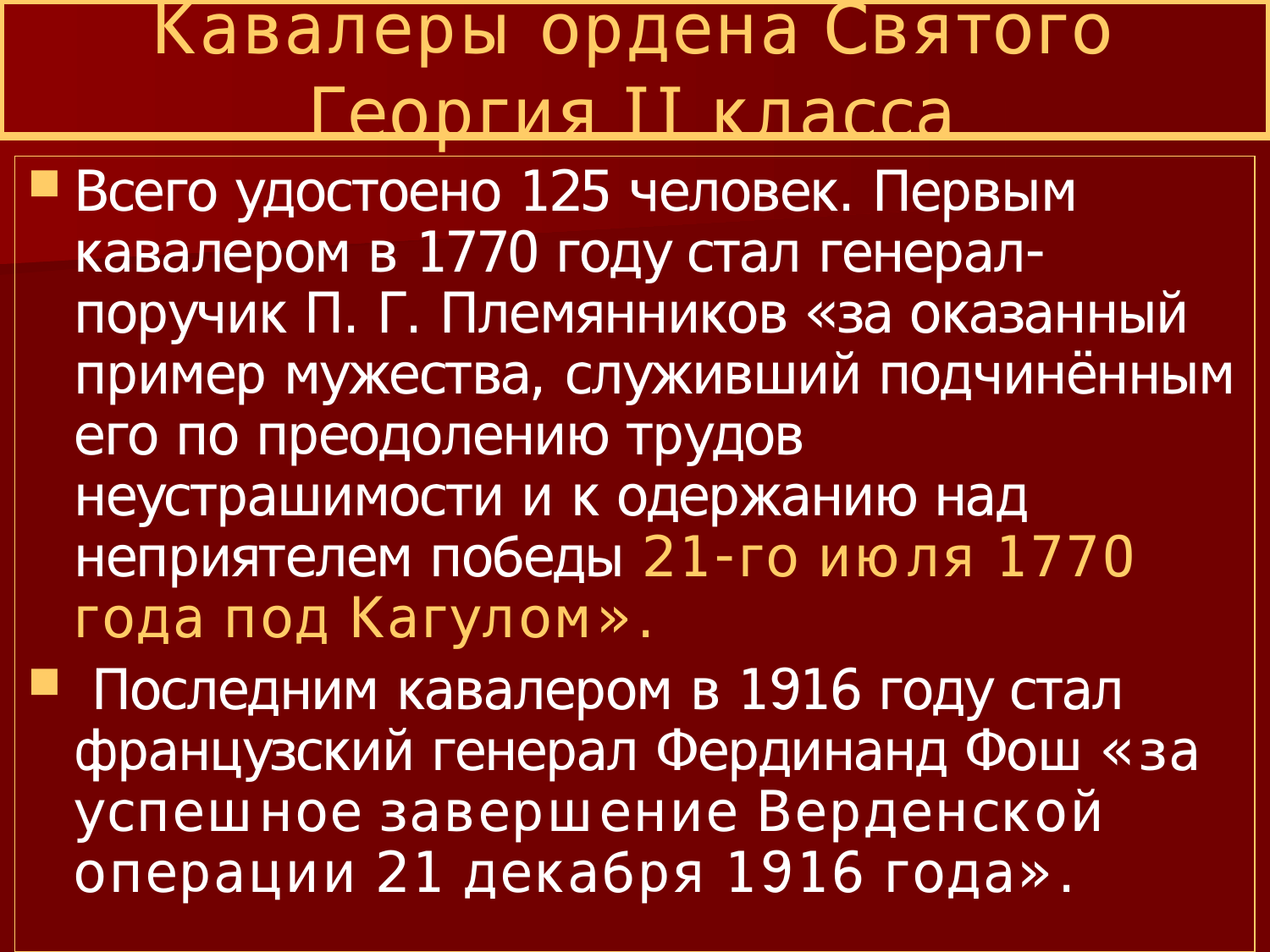

# Кавалеры ордена Святого Георгия II класса
Всего удостоено 125 человек. Первым кавалером в 1770 году стал генерал-поручик П. Г. Племянников «за оказанный пример мужества, служивший подчинённым его по преодолению трудов неустрашимости и к одержанию над неприятелем победы 21-го июля 1770 года под Кагулом».
 Последним кавалером в 1916 году стал французский генерал Фердинанд Фош «за успешное завершение Верденской операции 21 декабря 1916 года».